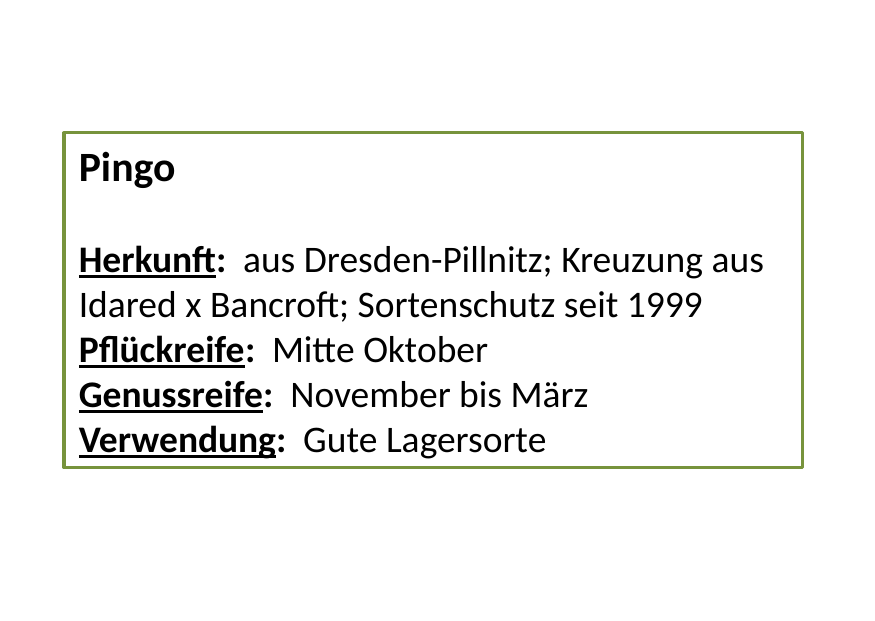

Pingo

Herkunft:  aus Dresden-Pillnitz; Kreuzung aus Idared x Bancroft; Sortenschutz seit 1999
Pflückreife:  Mitte Oktober
Genussreife:  November bis März
Verwendung:  Gute Lagersorte